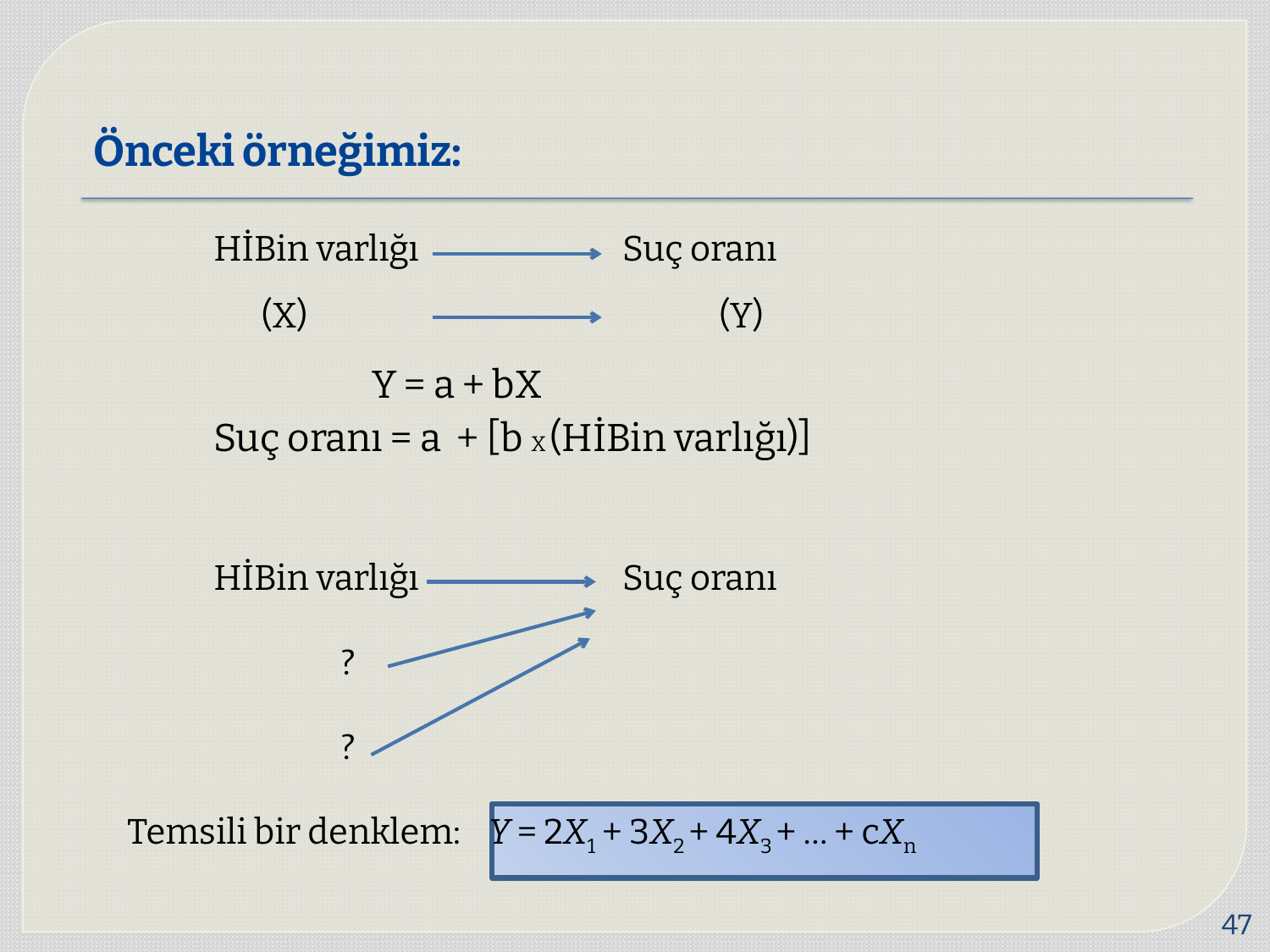

# Önceki örneğimiz:
	HİBin varlığı 		    Suç oranı
(X)		      	           (Y)
		    Y = a + bX
	Suç oranı = a  + [b X (HİBin varlığı)]

	HİBin varlığı 		    Suç oranı

		?

		?

      Temsili bir denklem:    Y = 2X1 + 3X2 + 4X3 + … + cXn

47